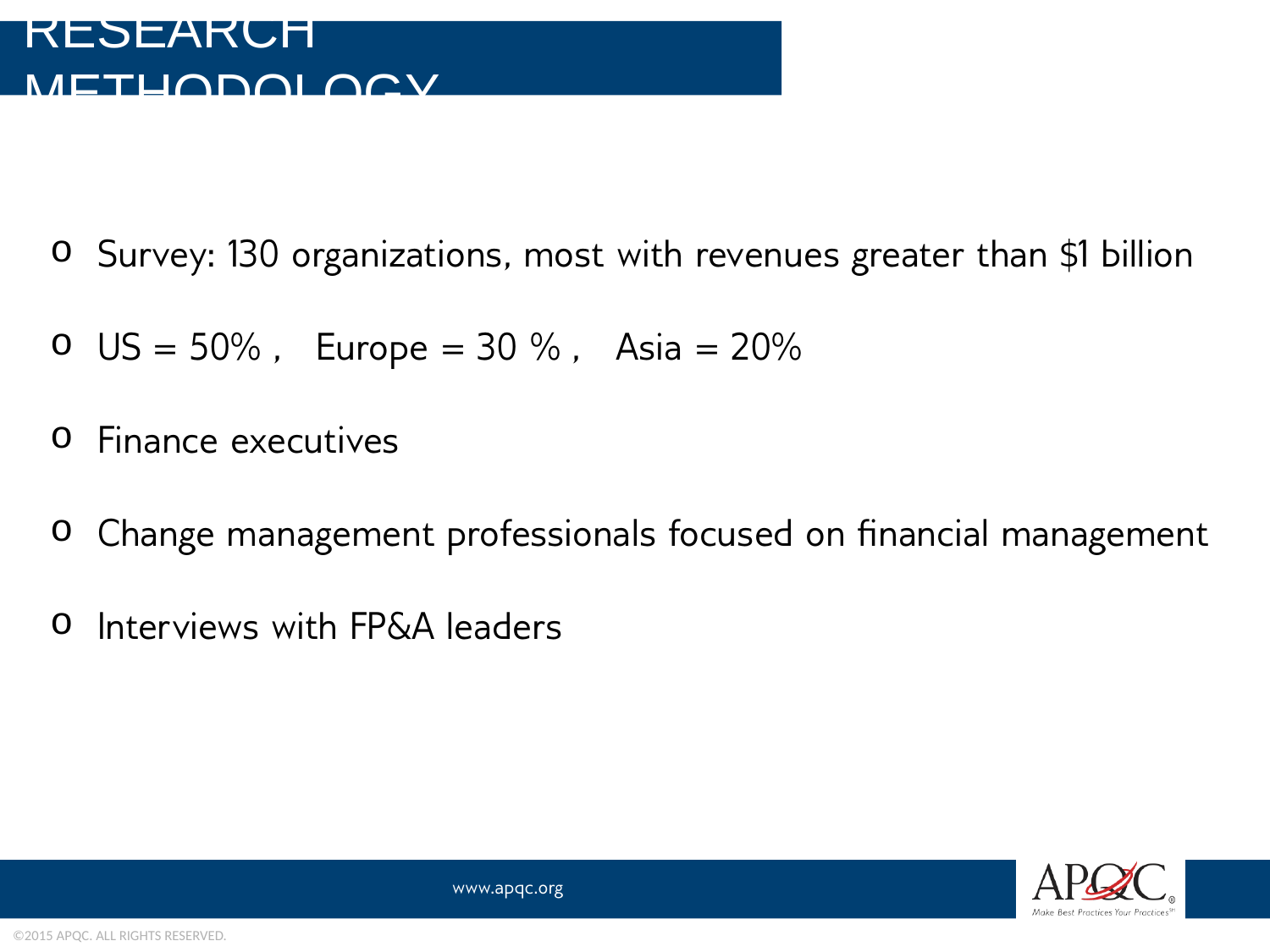

# RESEARCH methodology
Survey: 130 organizations, most with revenues greater than $1 billion

US = 50% ,   Europe = 30 % ,   Asia = 20%

Finance executives

Change management professionals focused on financial management

Interviews with FP&A leaders

©2015 APQC. ALL RIGHTS RESERVED.